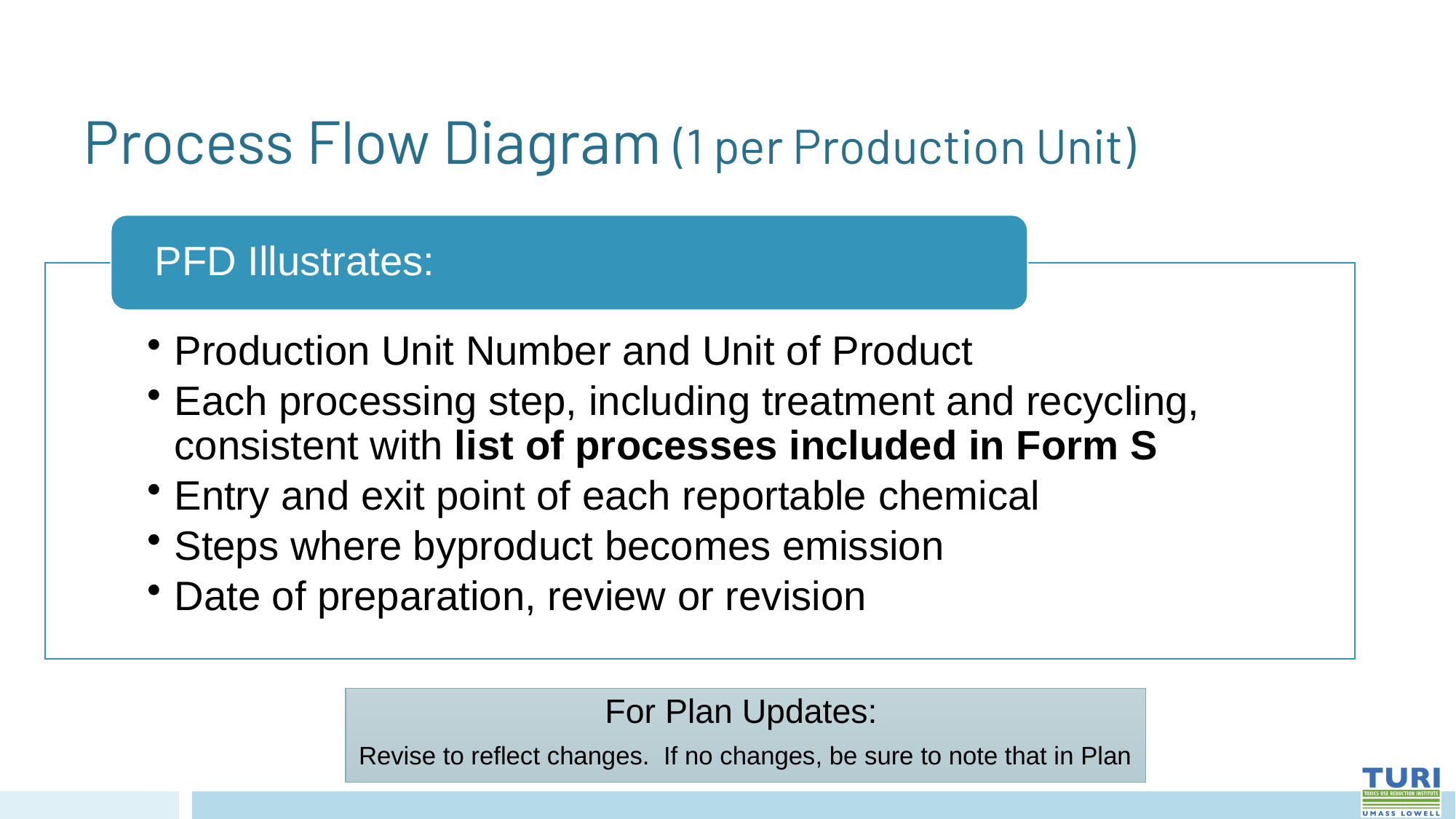

# Process Flow Diagram (1 per Production Unit)
Production Unit Number and Unit of Product
Each processing step, including treatment and recycling, consistent with list of processes included in Form S
Entry and exit point of each reportable chemical
Steps where byproduct becomes emission
Date of preparation, review or revision
PFD Illustrates:
For Plan Updates:
Revise to reflect changes.  If no changes, be sure to note that in Plan